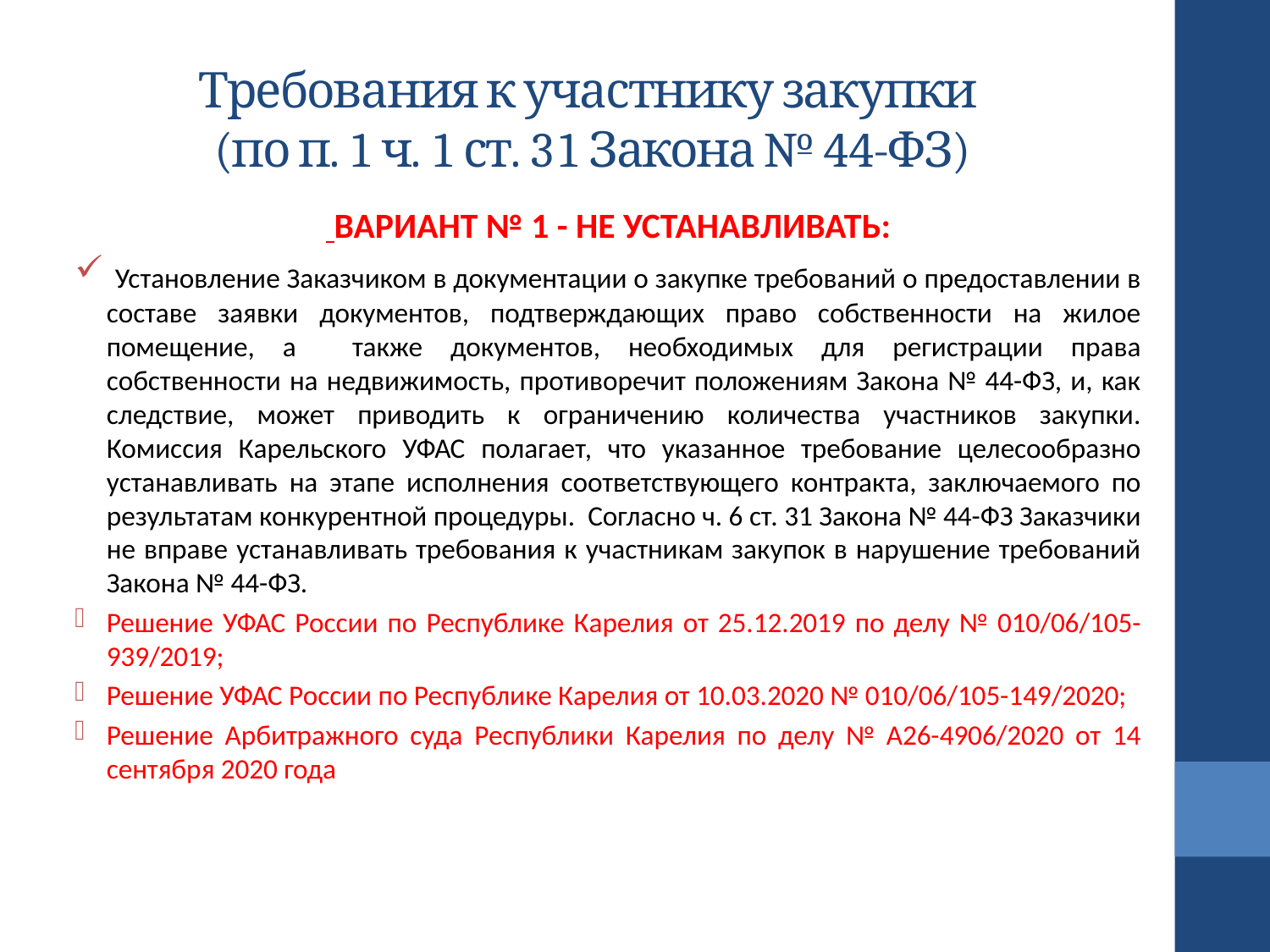

# Требования к участнику закупки (по п. 1 ч. 1 ст. 31 Закона № 44-ФЗ)
 ВАРИАНТ № 1 - НЕ УСТАНАВЛИВАТЬ:
 Установление Заказчиком в документации о закупке требований о предоставлении в составе заявки документов, подтверждающих право собственности на жилое помещение, а  также документов, необходимых для регистрации права собственности на недвижимость, противоречит положениям Закона № 44-ФЗ, и, как следствие, может приводить к ограничению количества участников закупки. Комиссия Карельского УФАС полагает, что указанное требование целесообразно устанавливать на этапе исполнения соответствующего контракта, заключаемого по результатам конкурентной процедуры.  Согласно ч. 6 ст. 31 Закона № 44-ФЗ Заказчики не вправе устанавливать требования к участникам закупок в нарушение требований Закона № 44-ФЗ.
Решение УФАС России по Республике Карелия от 25.12.2019 по делу № 010/06/105-939/2019;
Решение УФАС России по Республике Карелия от 10.03.2020 № 010/06/105-149/2020;
Решение Арбитражного суда Республики Карелия по делу № А26-4906/2020 от 14 сентября 2020 года